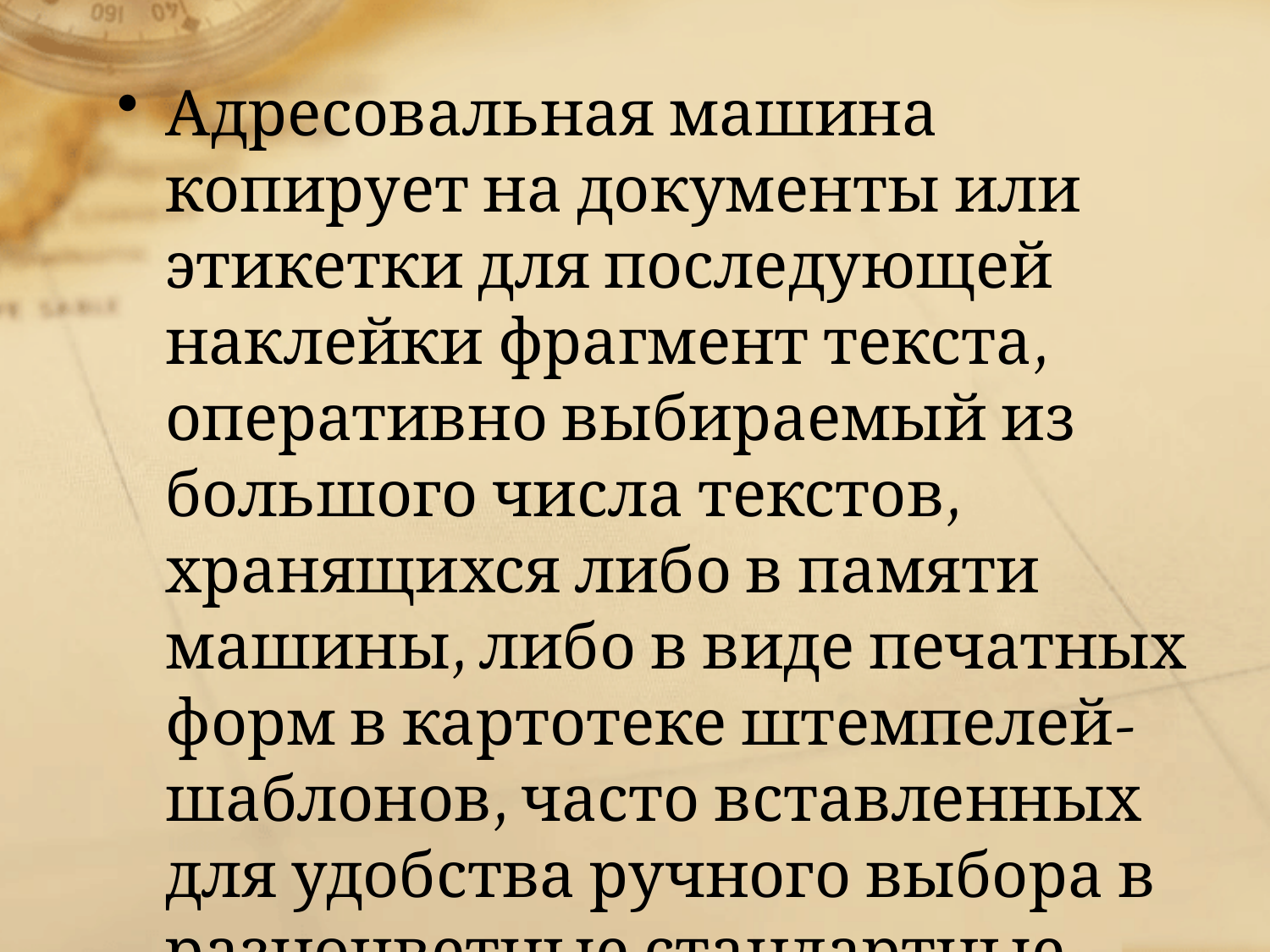

Адресовальная машина копирует на документы или этикетки для последующей наклейки фрагмент текста, оперативно выбираемый из большого числа текстов, хранящихся либо в памяти машины, либо в виде печатных форм в картотеке штемпелей-шаблонов, часто вставленных для удобства ручного выбора в разноцветные стандартные рамки.